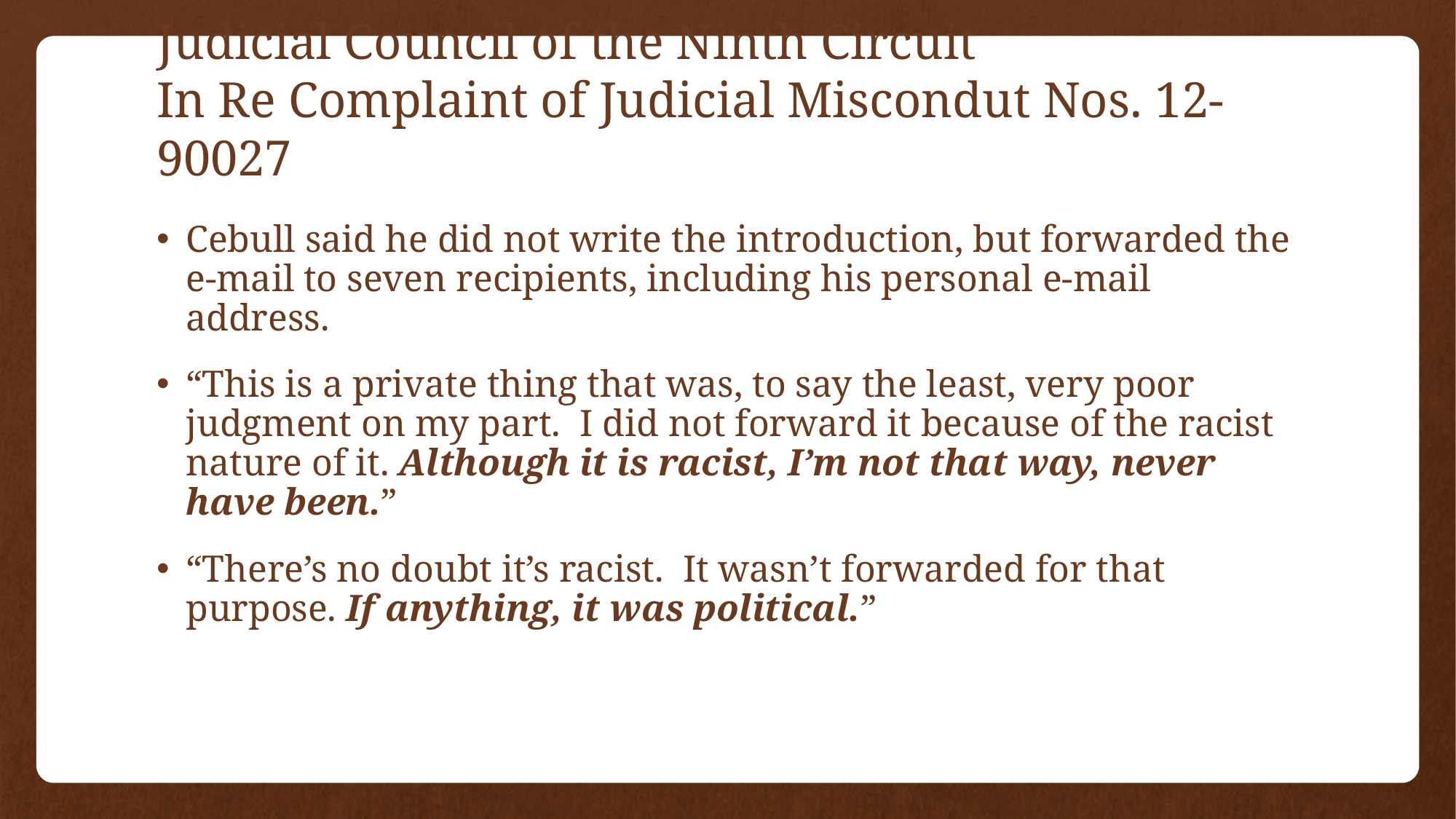

# Judicial Council of the Ninth Circuit In Re Complaint of Judicial Miscondut Nos. 12-90027
Cebull said he did not write the introduction, but forwarded the e-mail to seven recipients, including his personal e-mail address.
“This is a private thing that was, to say the least, very poor judgment on my part.  I did not forward it because of the racist nature of it. Although it is racist, I’m not that way, never have been.”
“There’s no doubt it’s racist.  It wasn’t forwarded for that purpose. If anything, it was political.”